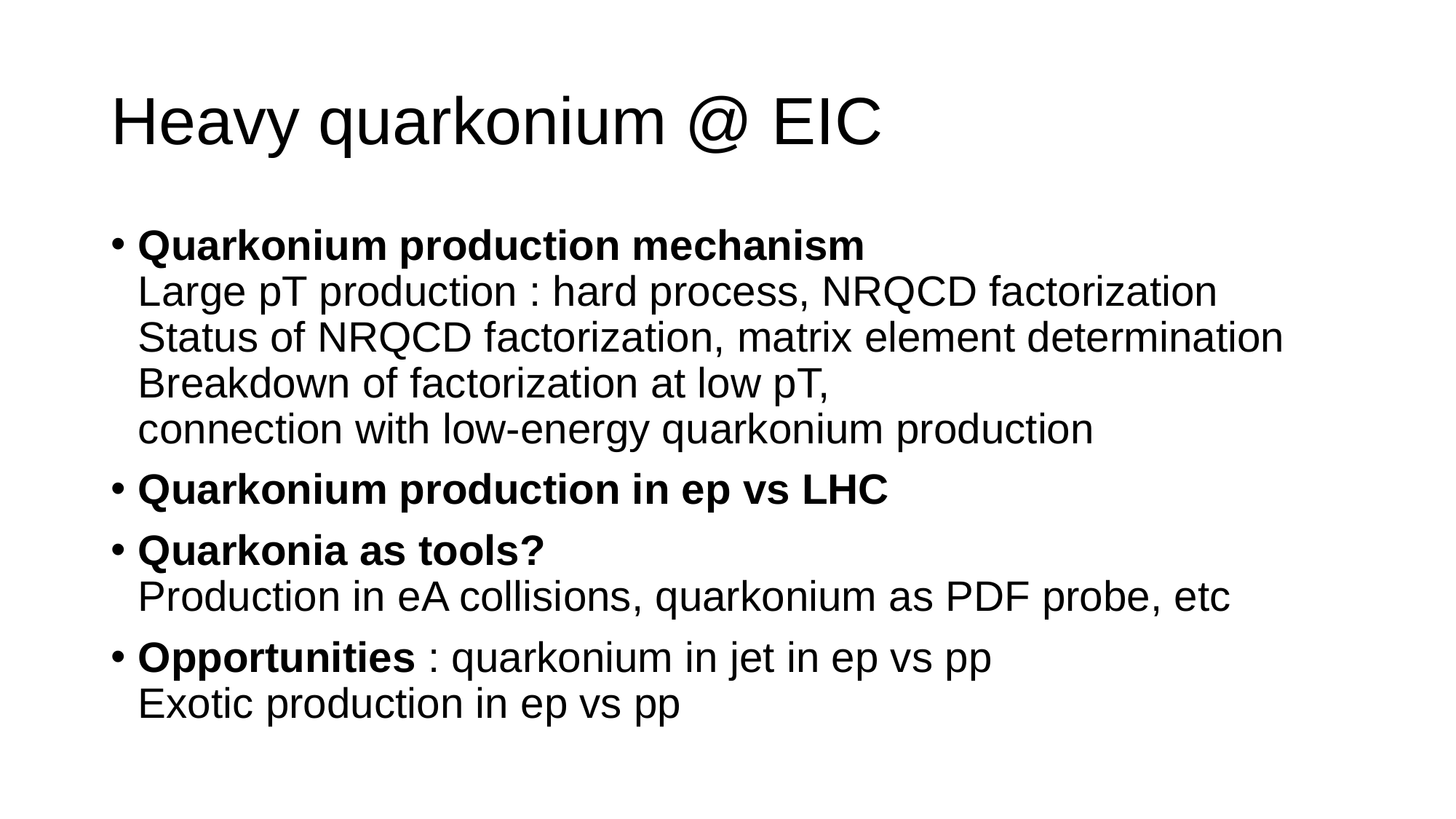

# Heavy quarkonium @ EIC
Quarkonium production mechanism
Large pT production : hard process, NRQCD factorization
Status of NRQCD factorization, matrix element determination
Breakdown of factorization at low pT,
connection with low-energy quarkonium production
Quarkonium production in ep vs LHC
Quarkonia as tools?
Production in eA collisions, quarkonium as PDF probe, etc
Opportunities : quarkonium in jet in ep vs pp
Exotic production in ep vs pp